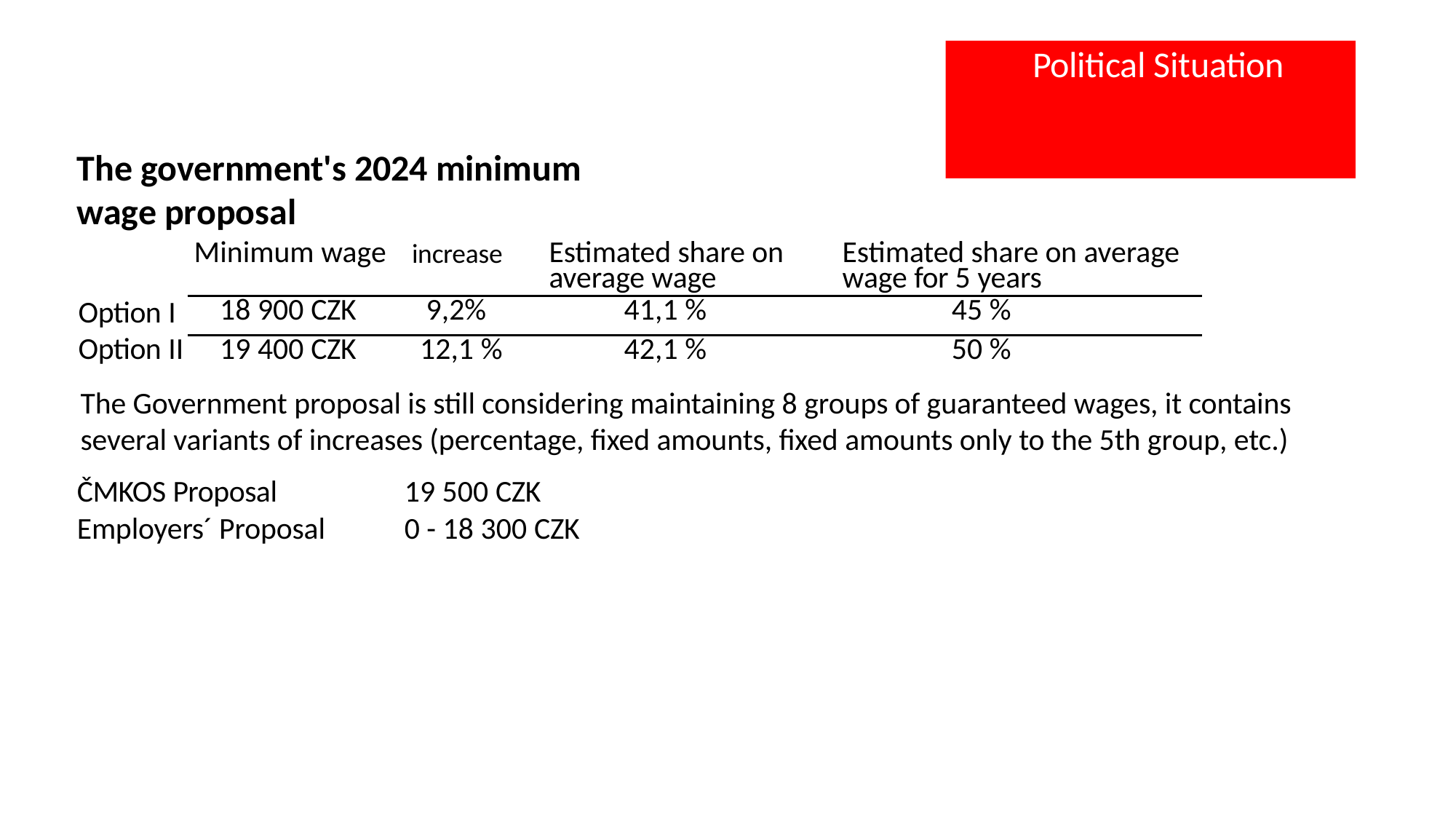

# Political Situation
The government's 2024 minimum wage proposal
|  | Minimum wage | increase | Estimated share on average wage | Estimated share on average wage for 5 years |
| --- | --- | --- | --- | --- |
| Option I | 18 900 CZK | 9,2% | 41,1 % | 45 % |
| Option II | 19 400 CZK | 12,1 % | 42,1 % | 50 % |
The Government proposal is still considering maintaining 8 groups of guaranteed wages, it contains several variants of increases (percentage, fixed amounts, fixed amounts only to the 5th group, etc.)

ČMKOS Proposal
Employers´ Proposal
19 500 CZK
0 - 18 300 CZK